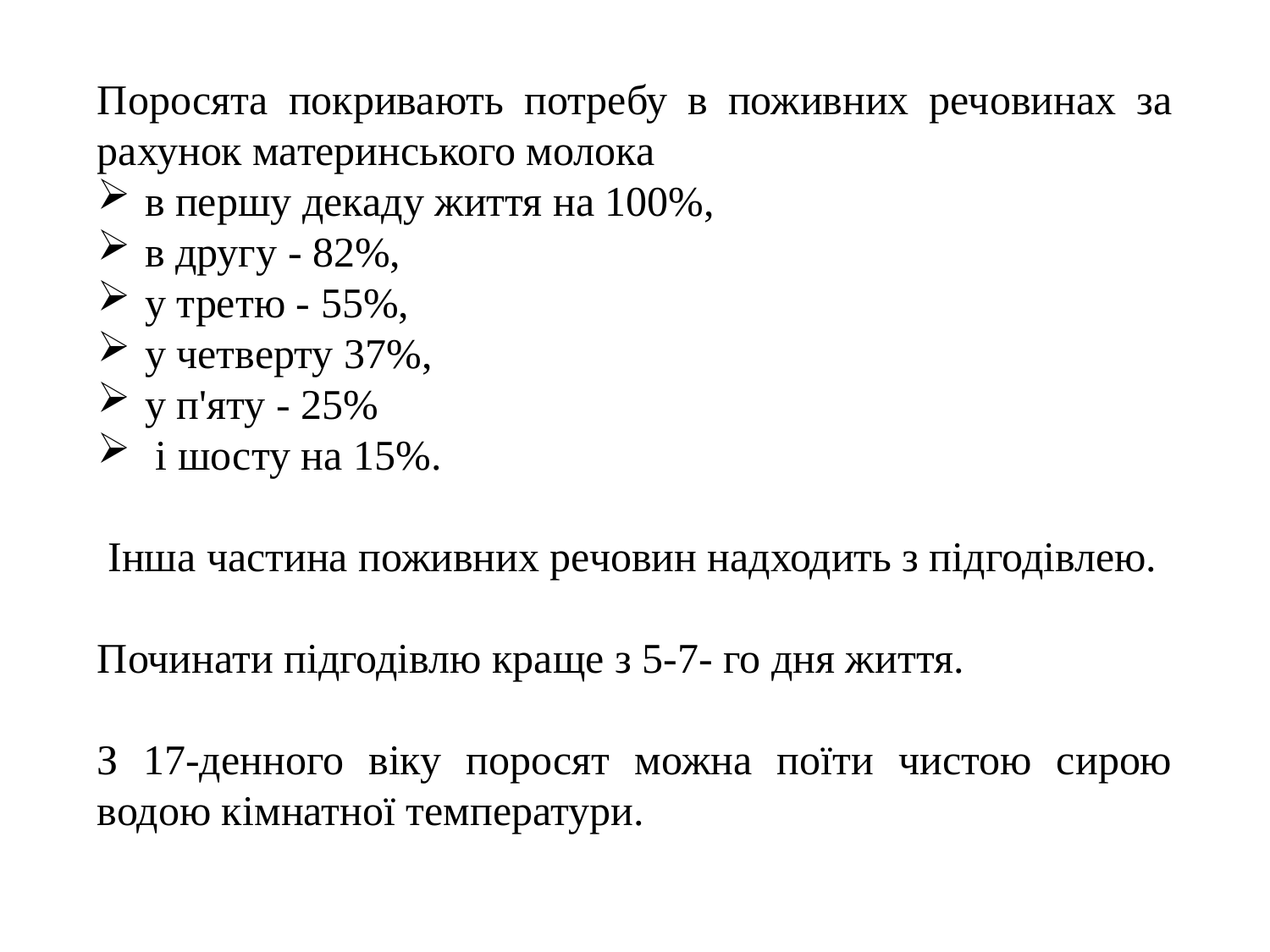

Поросята покривають потребу в поживних речовинах за рахунок материнського молока
в першу декаду життя на 100%,
в другу - 82%,
у третю - 55%,
у четверту 37%,
у п'яту - 25%
 і шосту на 15%.

 Інша частина поживних речовин надходить з підгодівлею.

Починати підгодівлю краще з 5-7- го дня життя.

З 17-денного віку поросят можна поїти чистою сирою водою кімнатної температури.